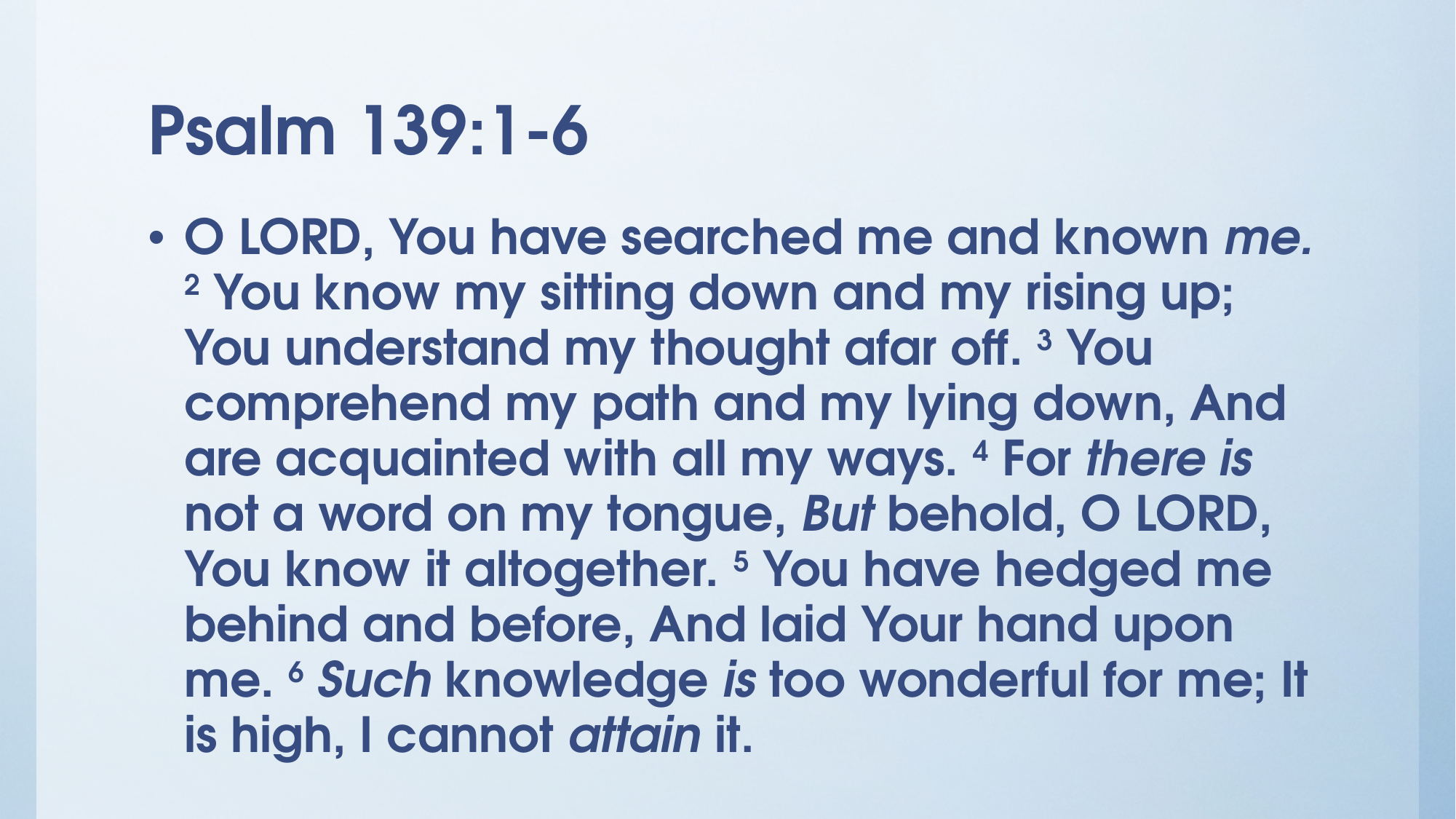

# Psalm 139:1-6
O Lord, You have searched me and known me. 2 You know my sitting down and my rising up; You understand my thought afar off. 3 You comprehend my path and my lying down, And are acquainted with all my ways. 4 For there is not a word on my tongue, But behold, O Lord, You know it altogether. 5 You have hedged me behind and before, And laid Your hand upon me. 6 Such knowledge is too wonderful for me; It is high, I cannot attain it.